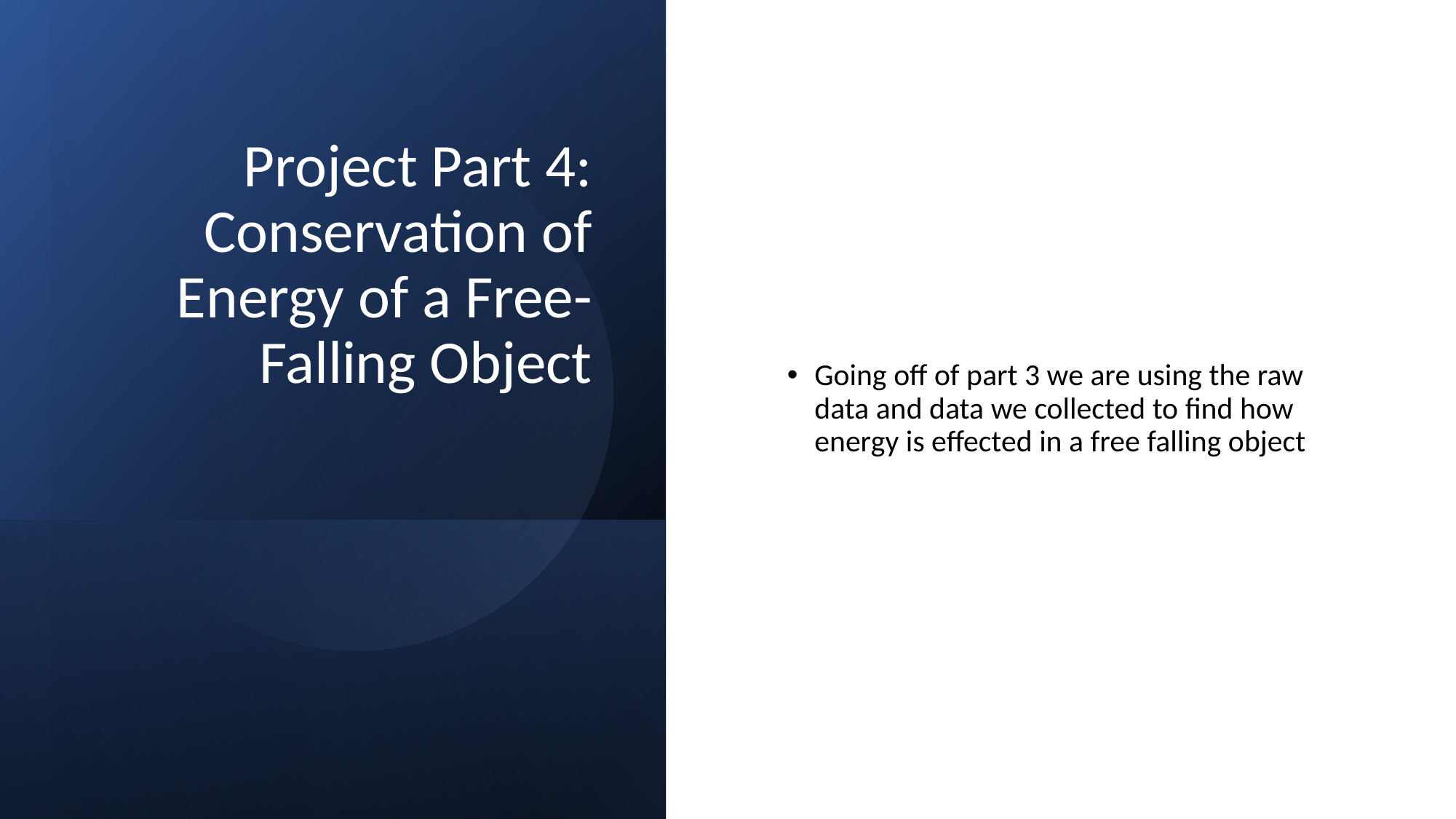

# Project Part 4: Conservation of Energy of a Free-Falling Object

Going off of part 3 we are using the raw data and data we collected to find how energy is effected in a free falling object